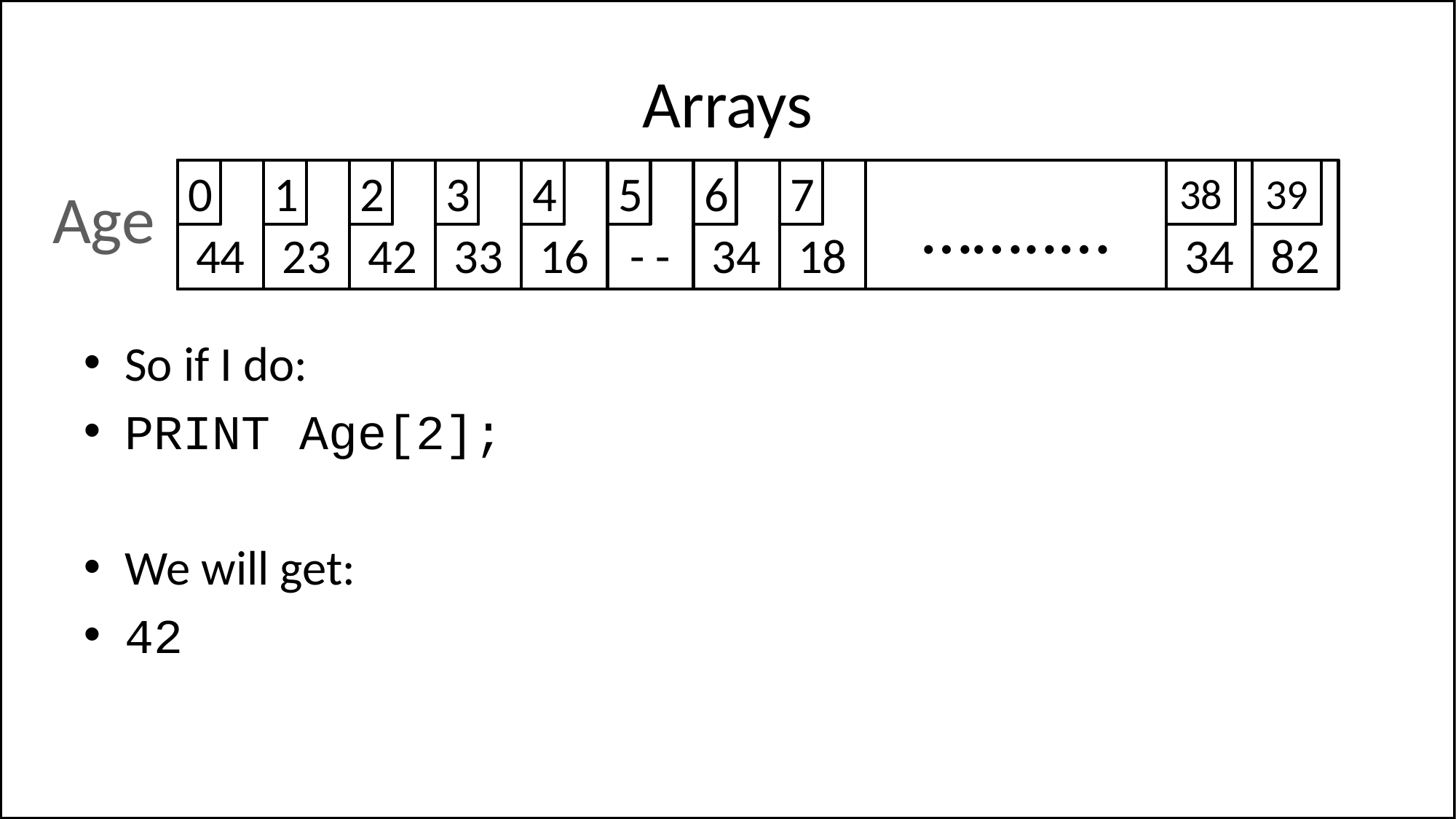

# Arrays

44
0

23
1

42
2

33
3

16
4

- -
5

34
6

18
7
……..…

34
38

82
39
Age

So if I do:
PRINT Age[2];

We will get:
42